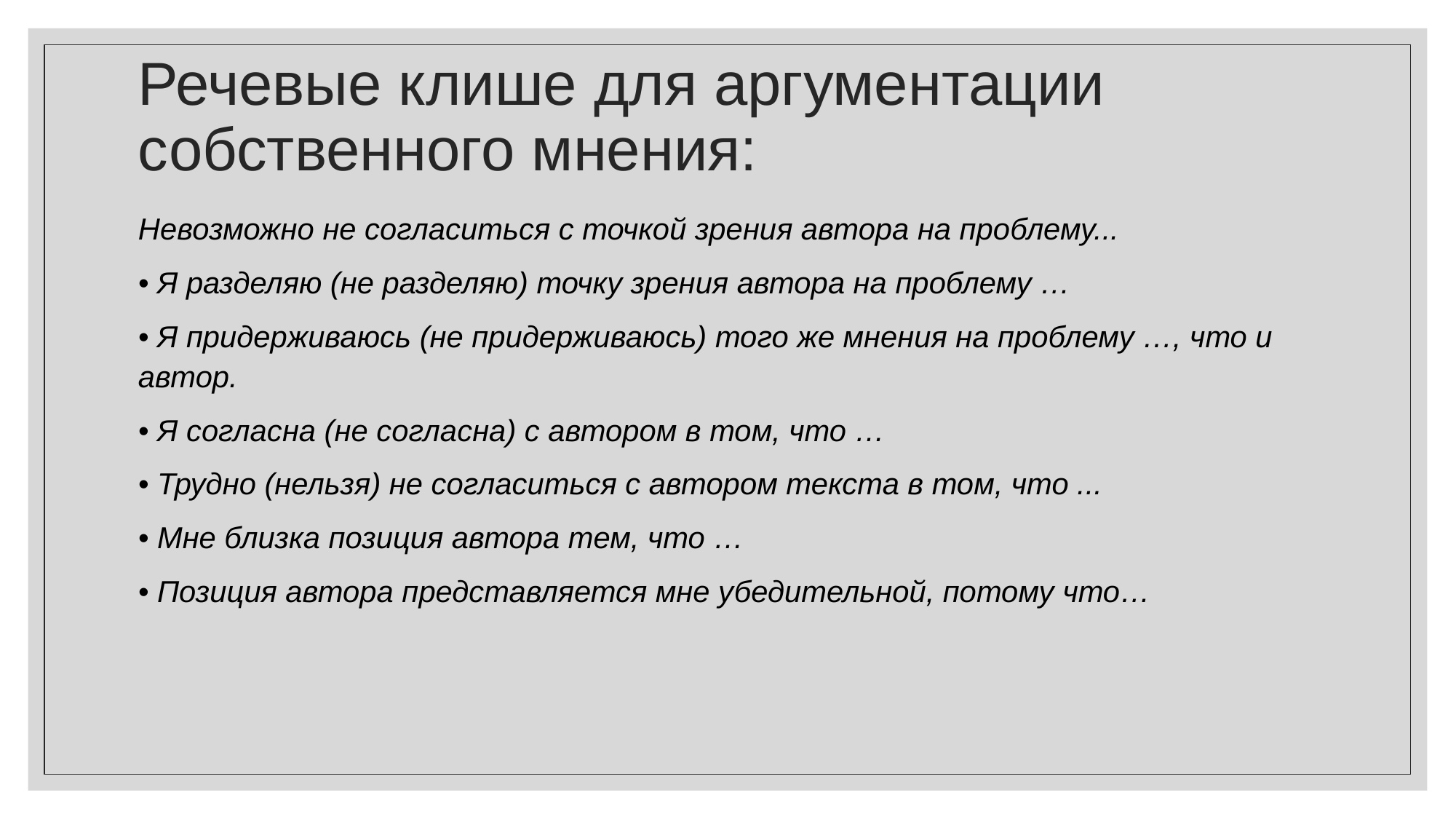

# Речевые клише для аргументации собственного мнения:
Невозможно не согласиться с точкой зрения автора на проблему...
• Я разделяю (не разделяю) точку зрения автора на проблему …
• Я придерживаюсь (не придерживаюсь) того же мнения на проблему …, что и автор.
• Я согласна (не согласна) с автором в том, что …
• Трудно (нельзя) не согласиться с автором текста в том, что ...
• Мне близка позиция автора тем, что …
• Позиция автора представляется мне убедительной, потому что…